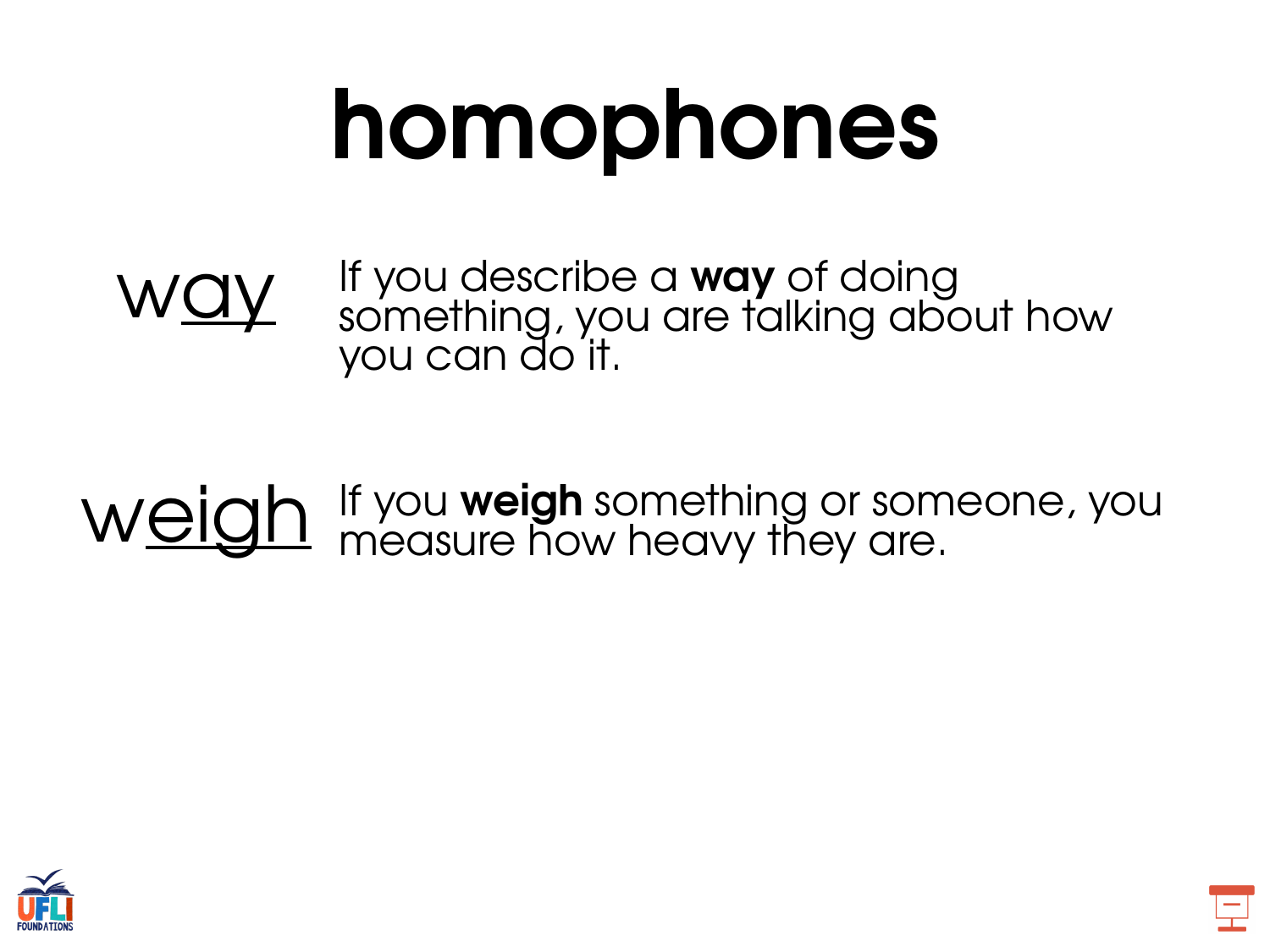

homophones
| way | If you describe a way of doing something, you are talking about how you can do it. |
| --- | --- |
| weigh | If you weigh something or someone, you measure how heavy they are. |